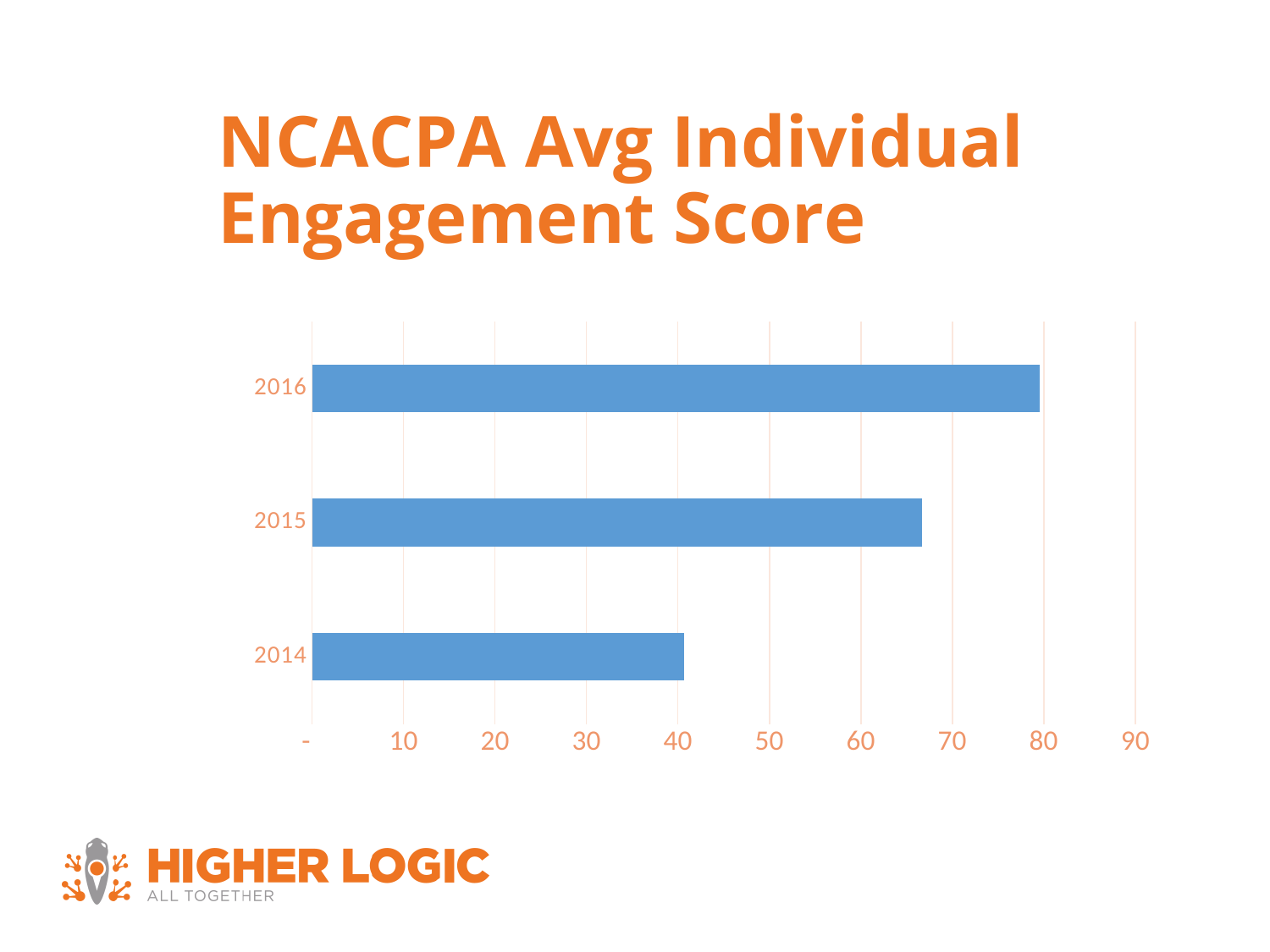

# NCACPA Avg Individual Engagement Score

### Chart

| Category | Average Score |
|---|---|
| 2014 | 40.64596273291925 |
| 2015 | 66.70924764890282 |
| 2016 | 79.53690888119954 |